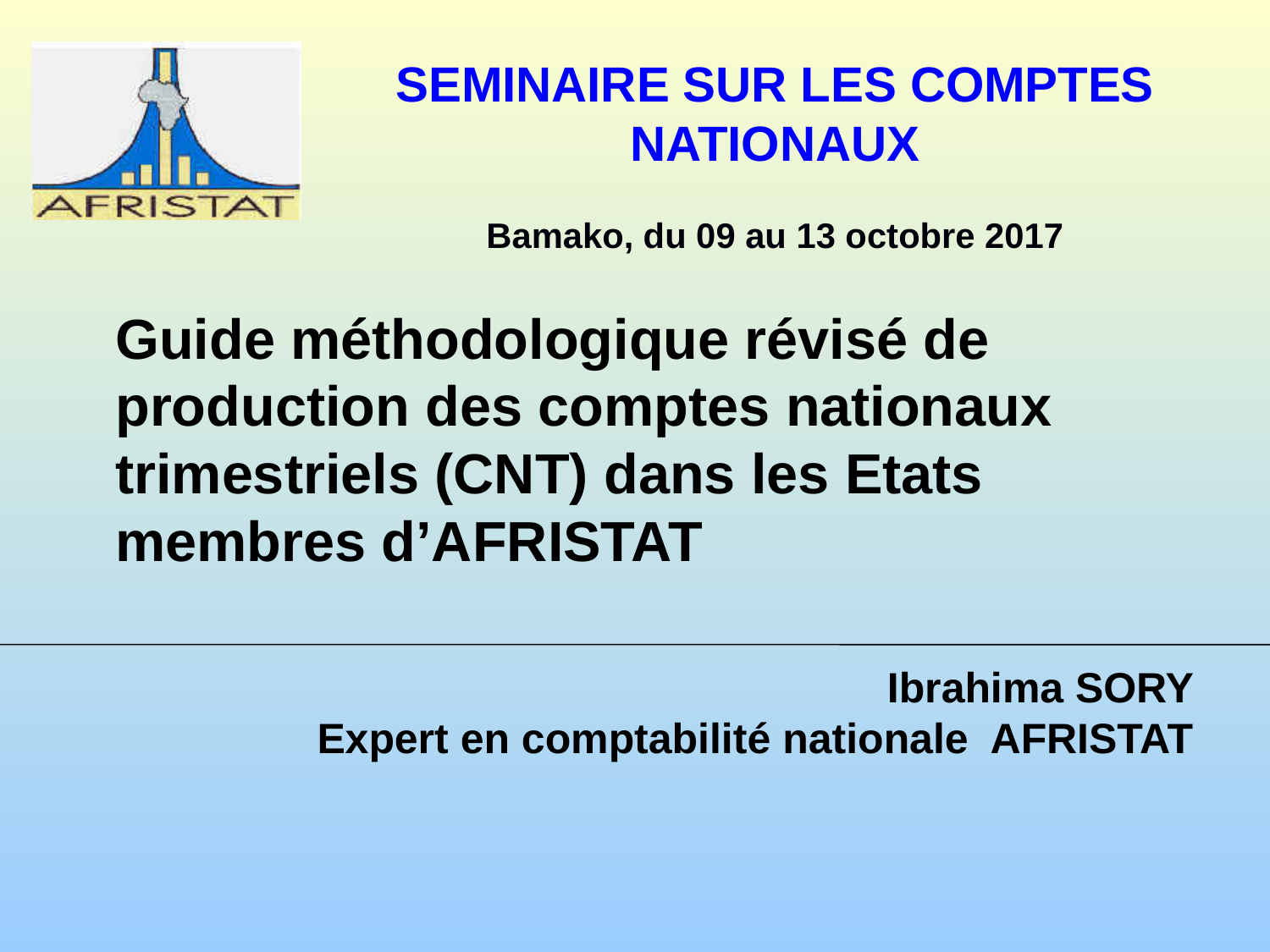

SEMINAIRE SUR LES COMPTES NATIONAUX

Bamako, du 09 au 13 octobre 2017
	Guide méthodologique révisé de production des comptes nationaux trimestriels (CNT) dans les Etats membres d’AFRISTAT

Ibrahima SORY
 Expert en comptabilité nationale  AFRISTAT